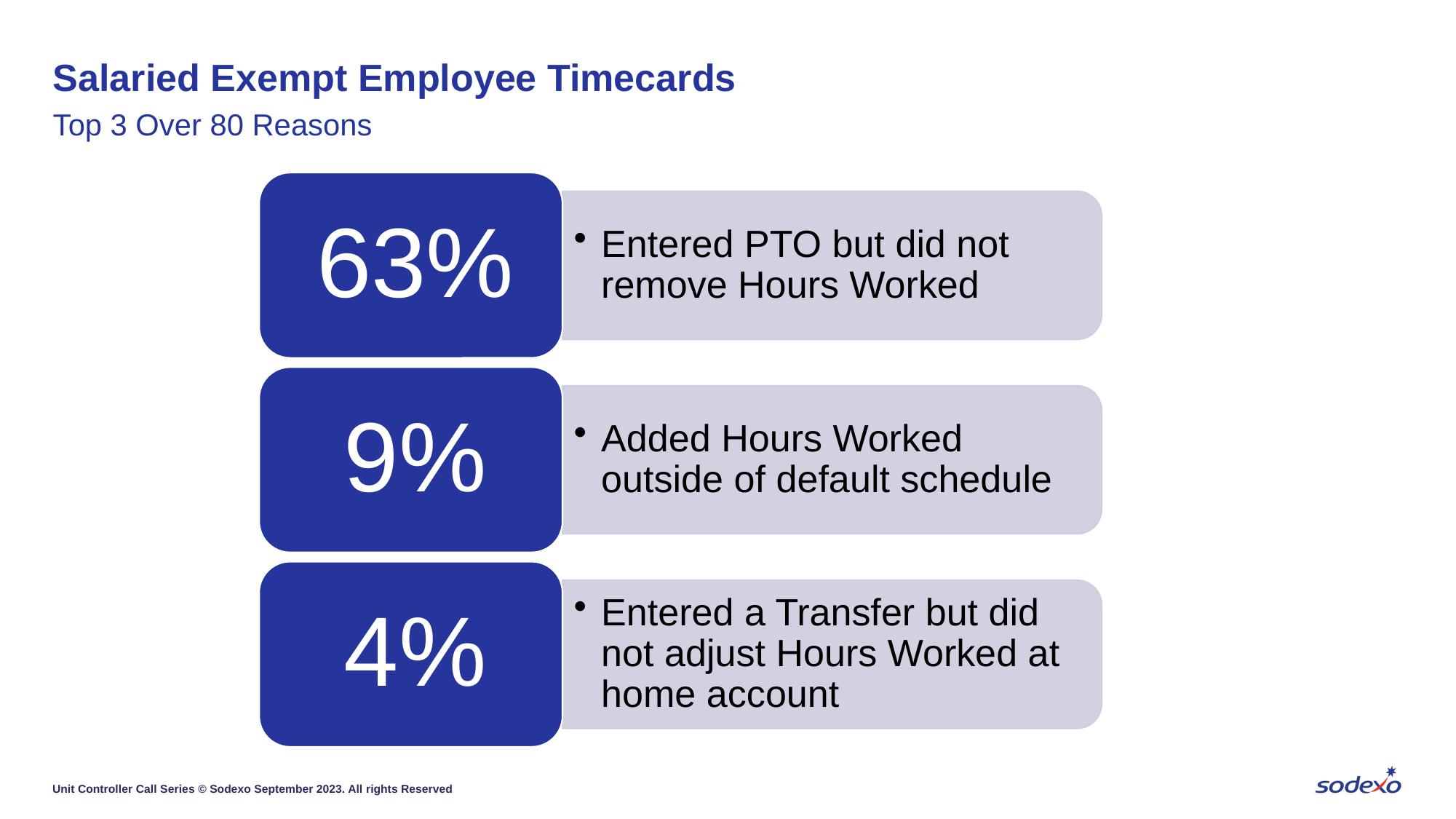

# Salaried Exempt Employee Timecards
Top 3 Over 80 Reasons
Entered PTO but did not remove Hours Worked
63%
Added Hours Worked outside of default schedule
9%
Entered a Transfer but did not adjust Hours Worked at home account
4%
Unit Controller Call Series © Sodexo September 2023. All rights Reserved